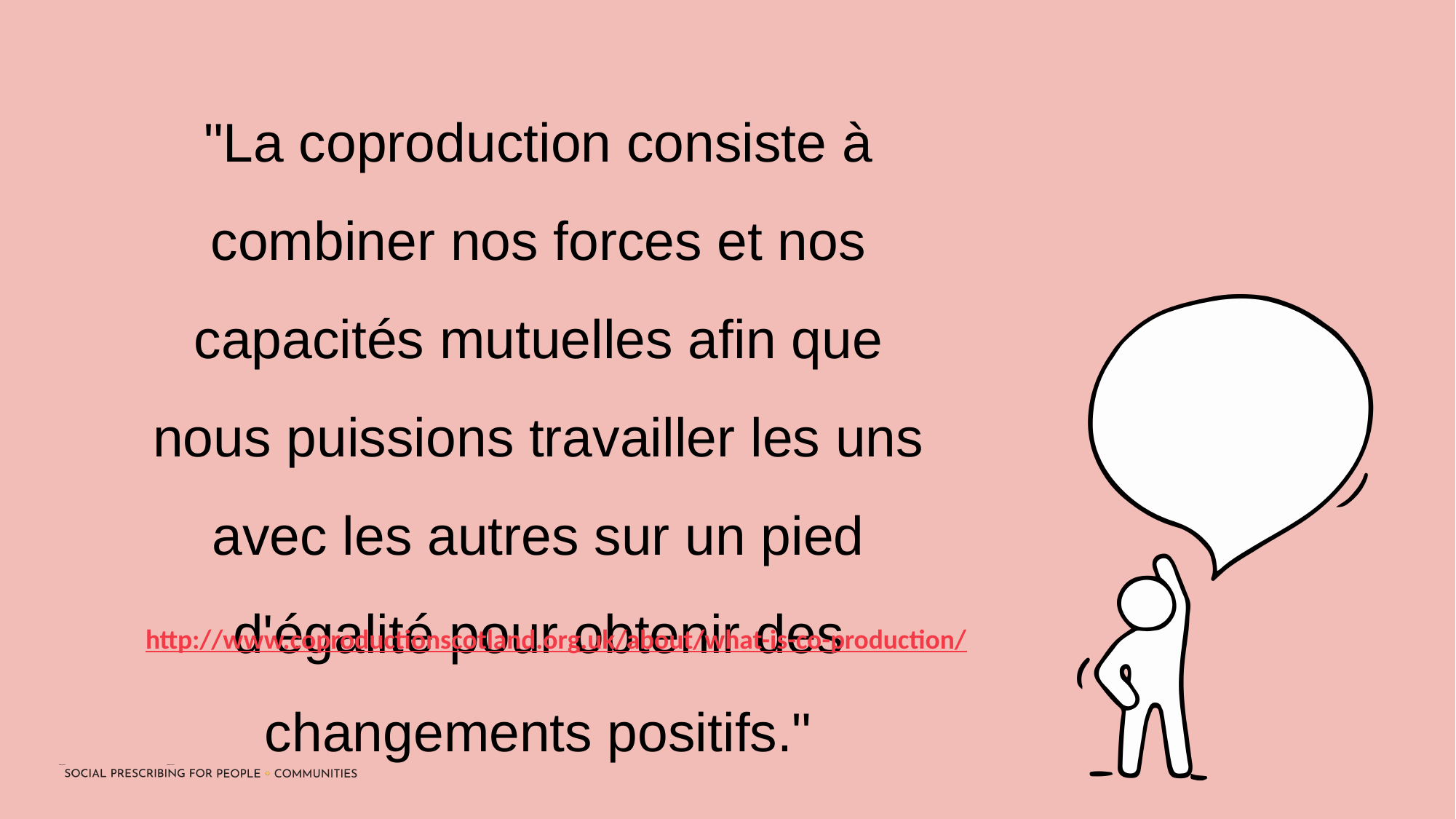

"La coproduction consiste à combiner nos forces et nos capacités mutuelles afin que nous puissions travailler les uns avec les autres sur un pied d'égalité pour obtenir des changements positifs."

http://www.coproductionscotland.org.uk/about/what-is-co-production/